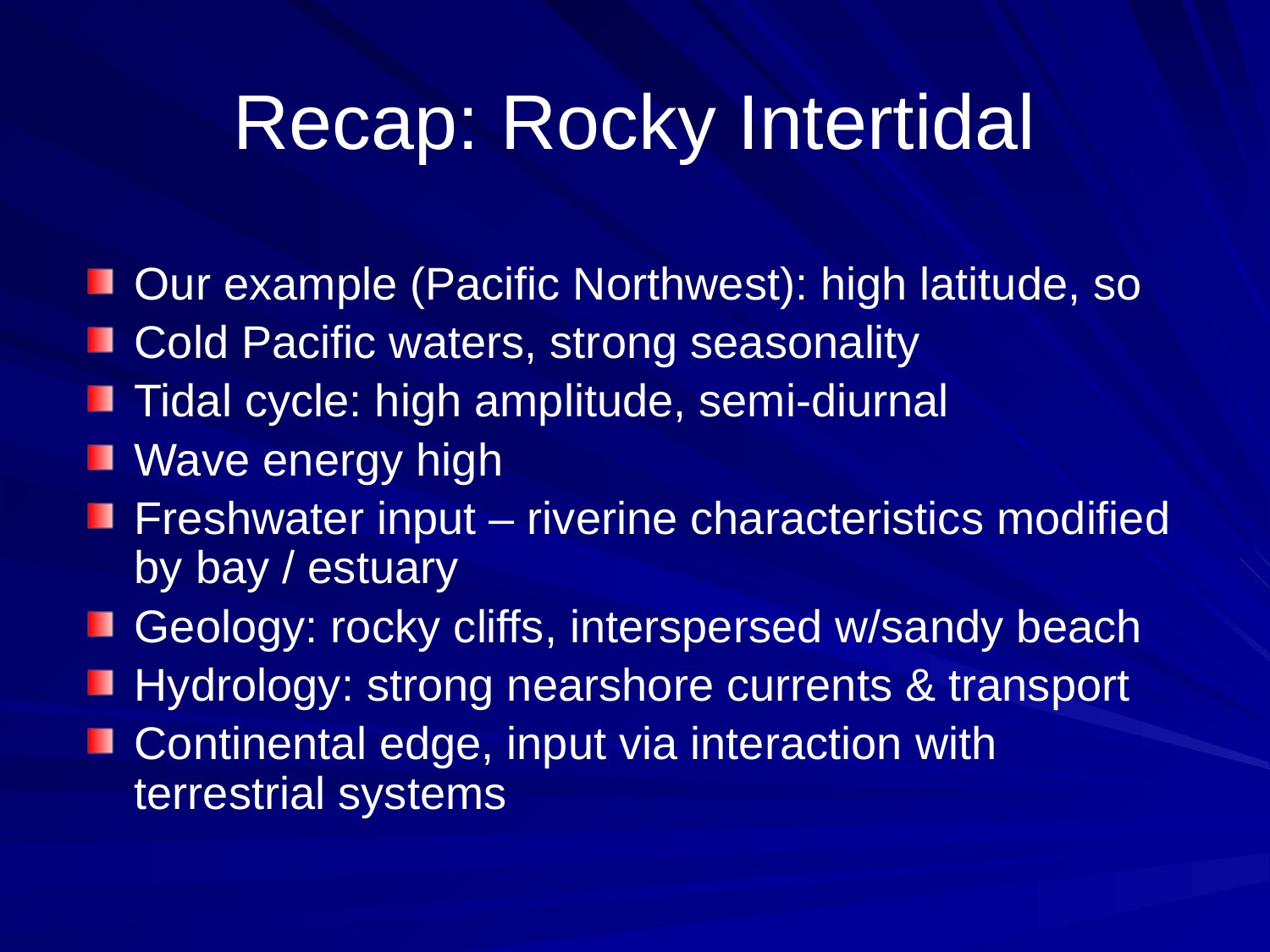

# Recap: Rocky Intertidal
Our example (Pacific Northwest): high latitude, so
Cold Pacific waters, strong seasonality
Tidal cycle: high amplitude, semi-diurnal
Wave energy high
Freshwater input – riverine characteristics modified by bay / estuary
Geology: rocky cliffs, interspersed w/sandy beach
Hydrology: strong nearshore currents & transport
Continental edge, input via interaction with terrestrial systems